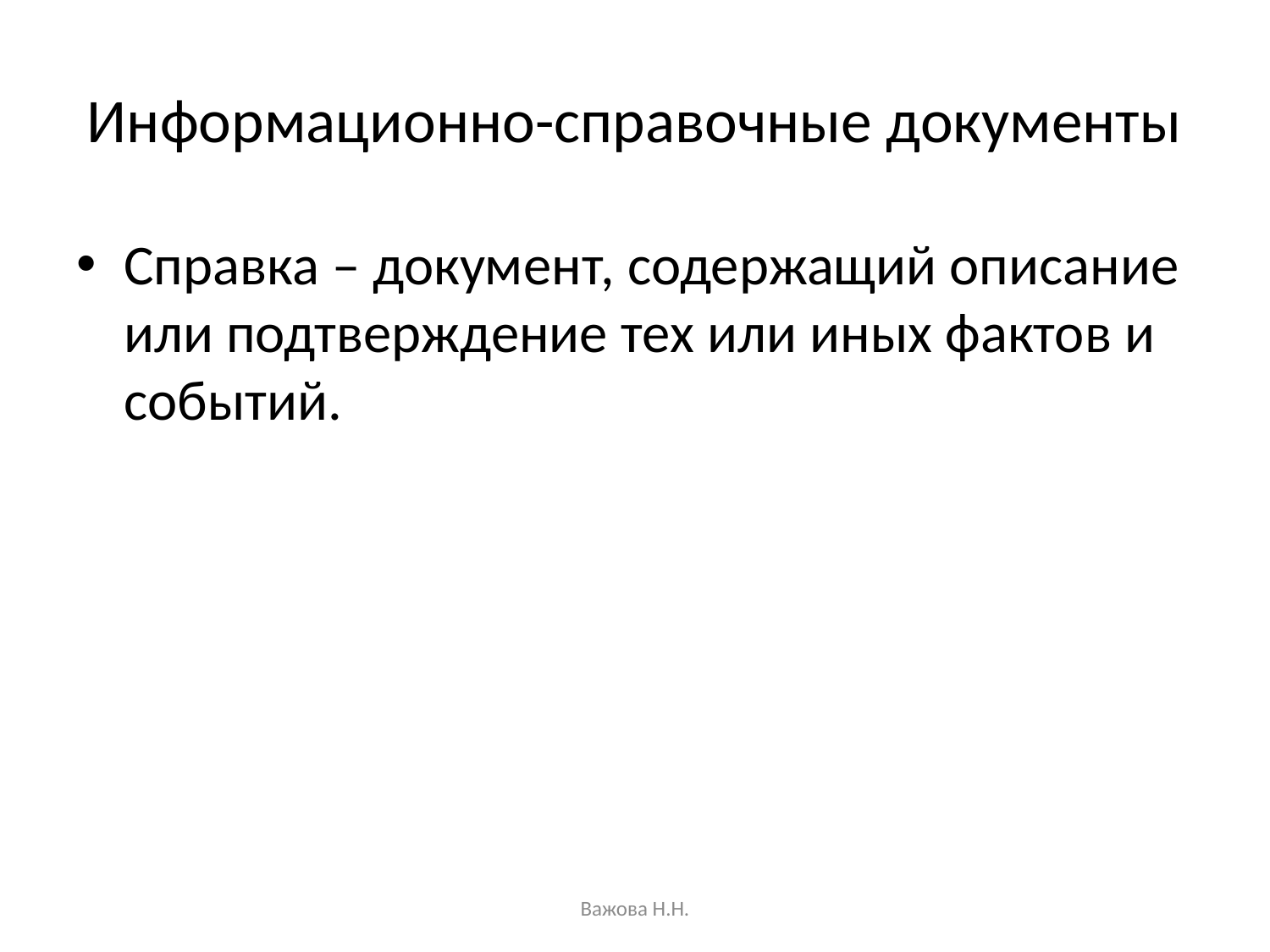

# Информационно-справочные документы
Справка – документ, содержащий описание или подтверждение тех или иных фактов и событий.
Важова Н.Н.